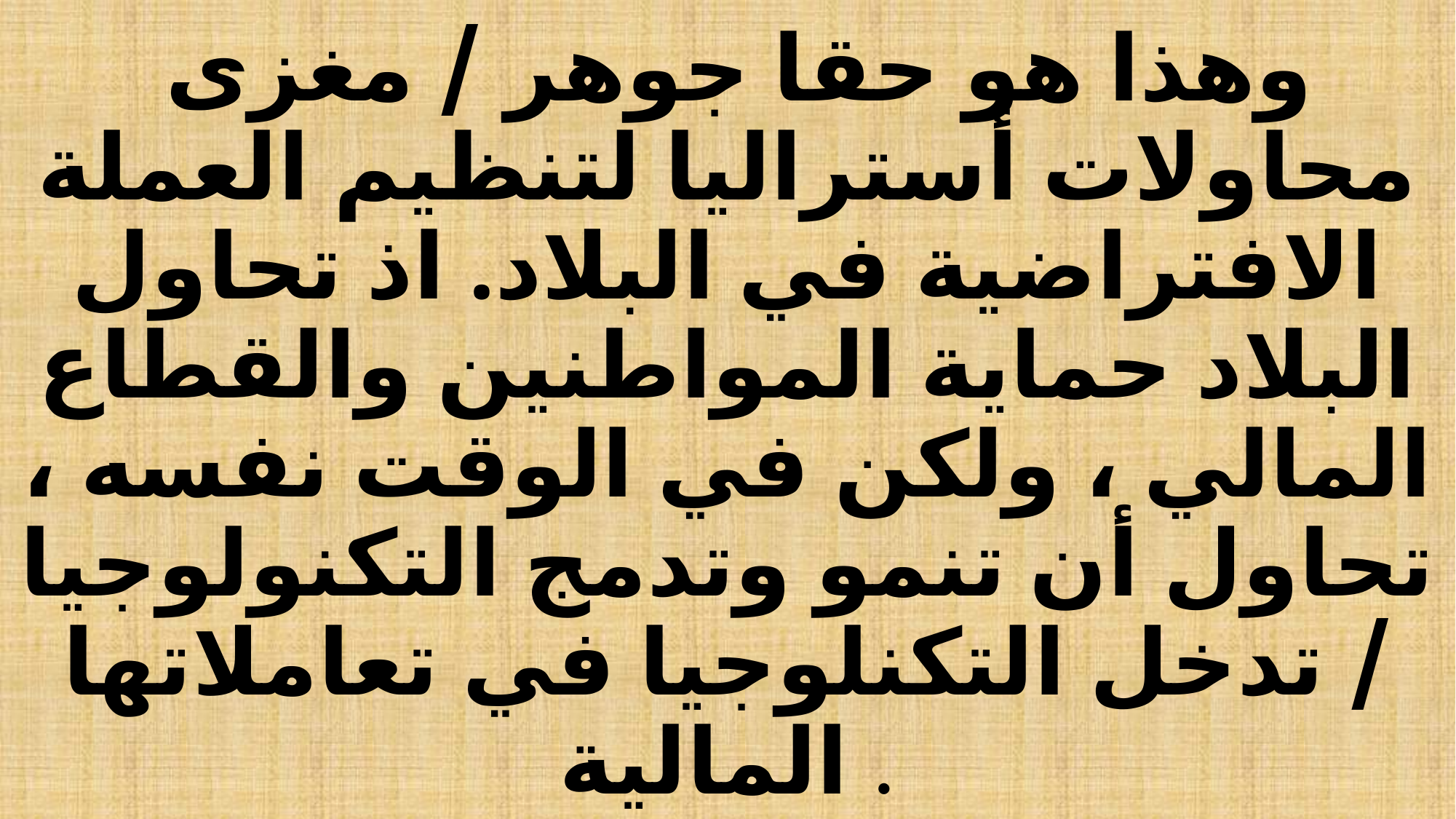

# وهذا هو حقا جوهر / مغزى  محاولات أستراليا لتنظيم العملة الافتراضية في البلاد. اذ تحاول البلاد حماية المواطنين والقطاع المالي ، ولكن في الوقت نفسه ، تحاول أن تنمو وتدمج التكنولوجيا / تدخل التكنلوجيا في تعاملاتها المالية .